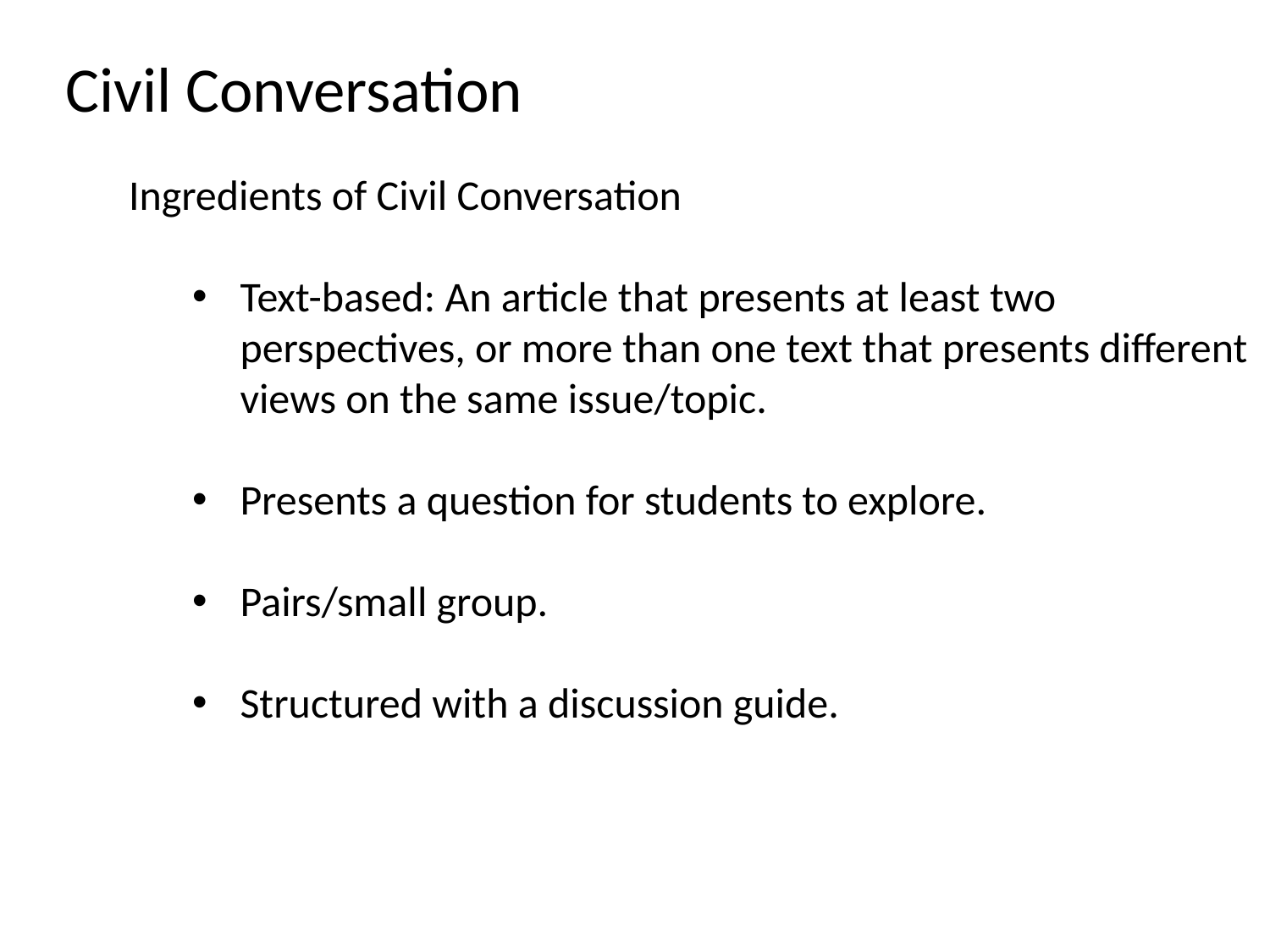

Civil Conversation
Ingredients of Civil Conversation

Text-based: An article that presents at least two perspectives, or more than one text that presents different views on the same issue/topic.

Presents a question for students to explore.

Pairs/small group.

Structured with a discussion guide.